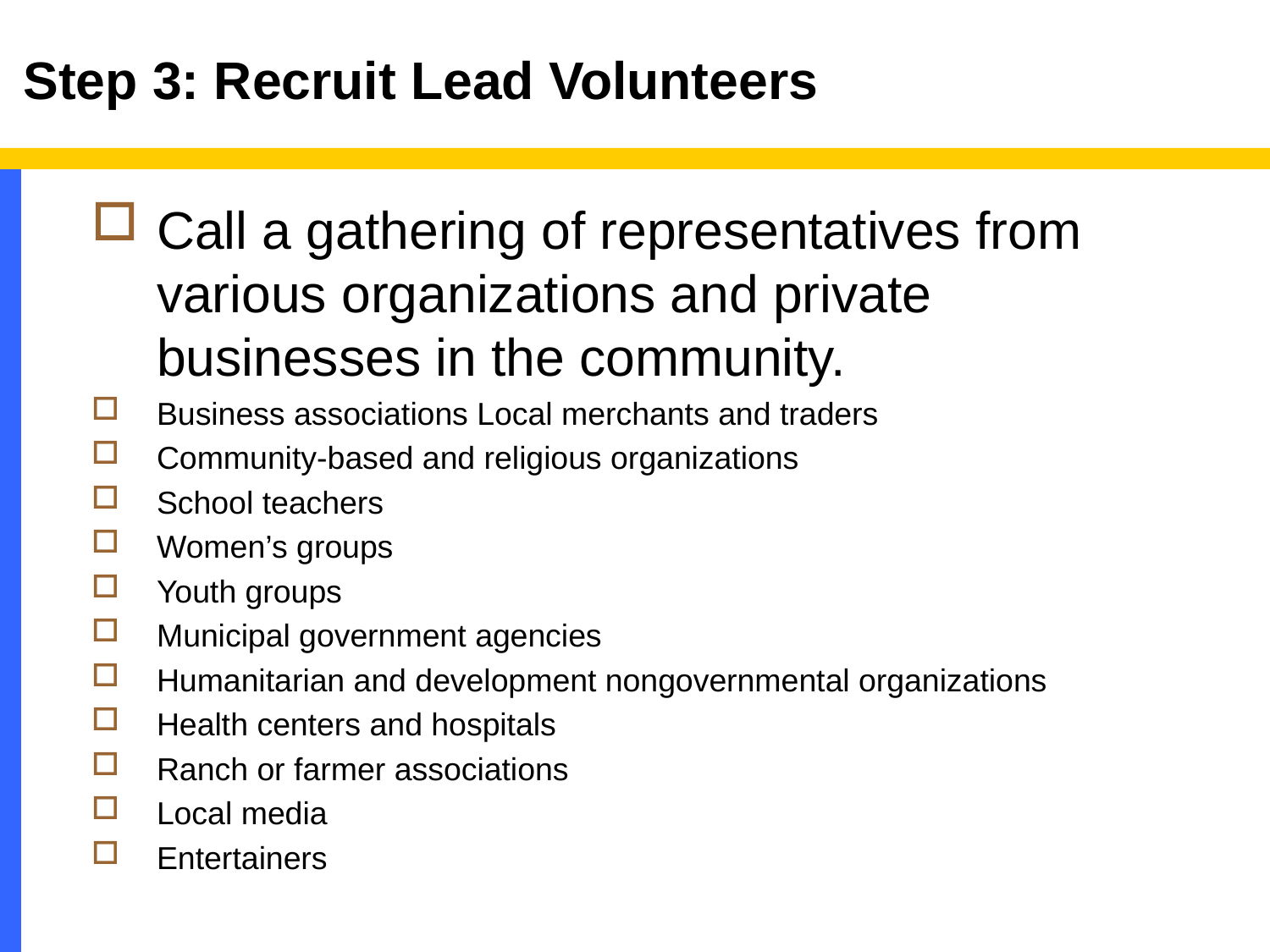

# Step 3: Recruit Lead Volunteers
Call a gathering of representatives from various organizations and private businesses in the community.
Business associations Local merchants and traders
Community-based and religious organizations
School teachers
Women’s groups
Youth groups
Municipal government agencies
Humanitarian and development nongovernmental organizations
Health centers and hospitals
Ranch or farmer associations
Local media
Entertainers